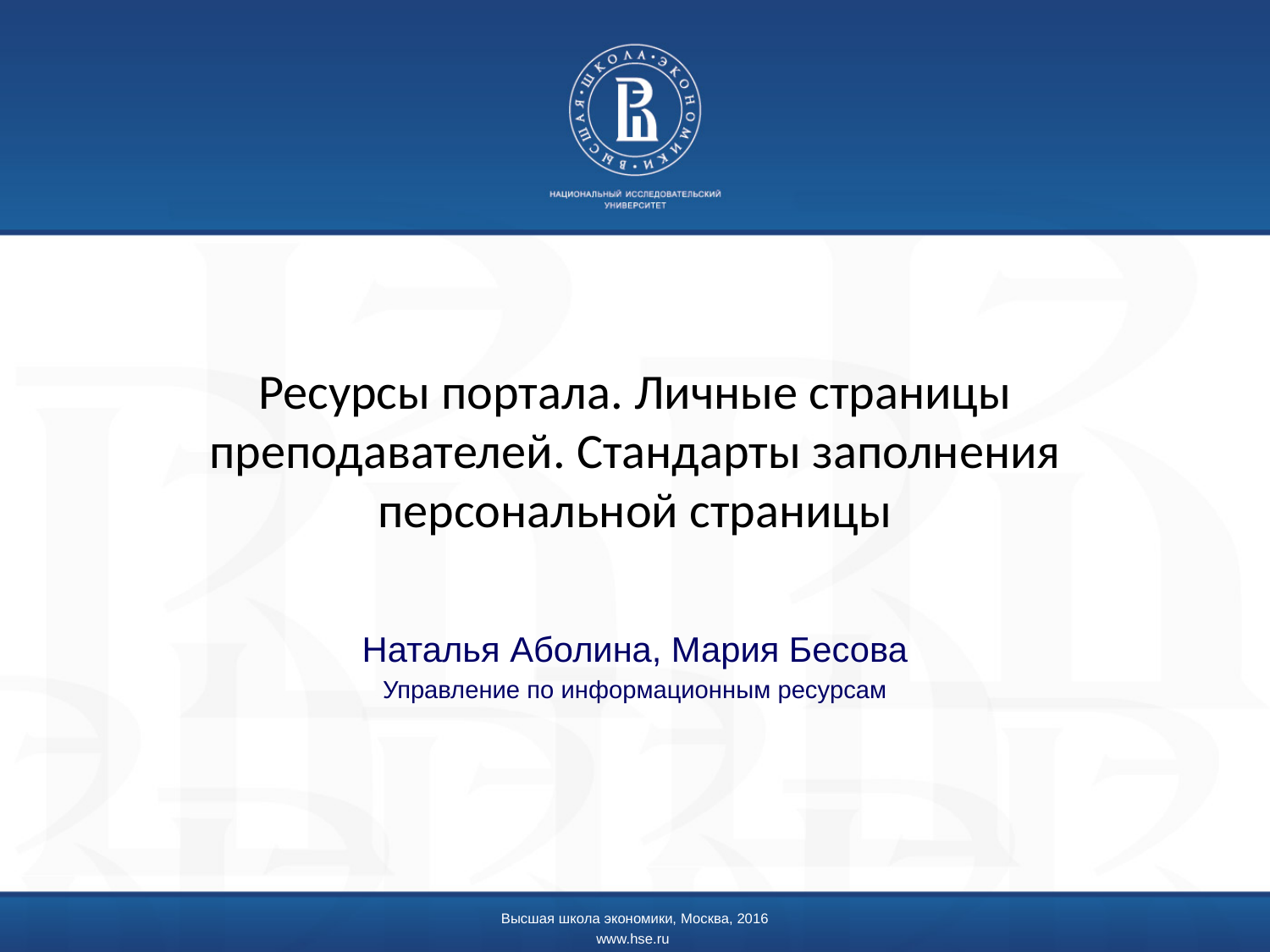

# Ресурсы портала. Личные страницы преподавателей. Стандарты заполнения персональной страницы
Наталья Аболина, Мария Бесова
Управление по информационным ресурсам
Высшая школа экономики, Москва, 2016
www.hse.ru